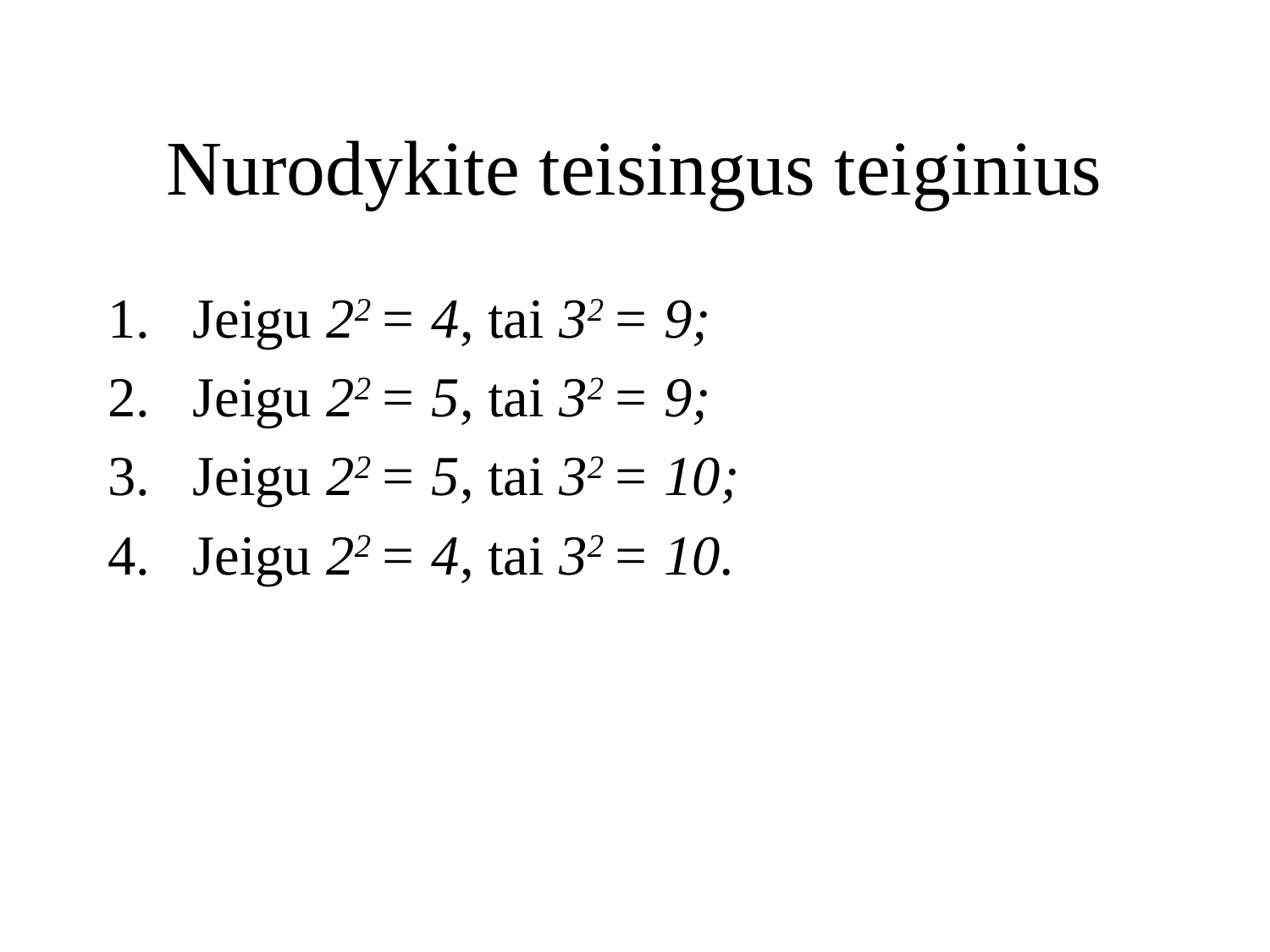

# Nurodykite teisingus teiginius
Jeigu 22 = 4, tai 32 = 9;
Jeigu 22 = 5, tai 32 = 9;
Jeigu 22 = 5, tai 32 = 10;
Jeigu 22 = 4, tai 32 = 10.